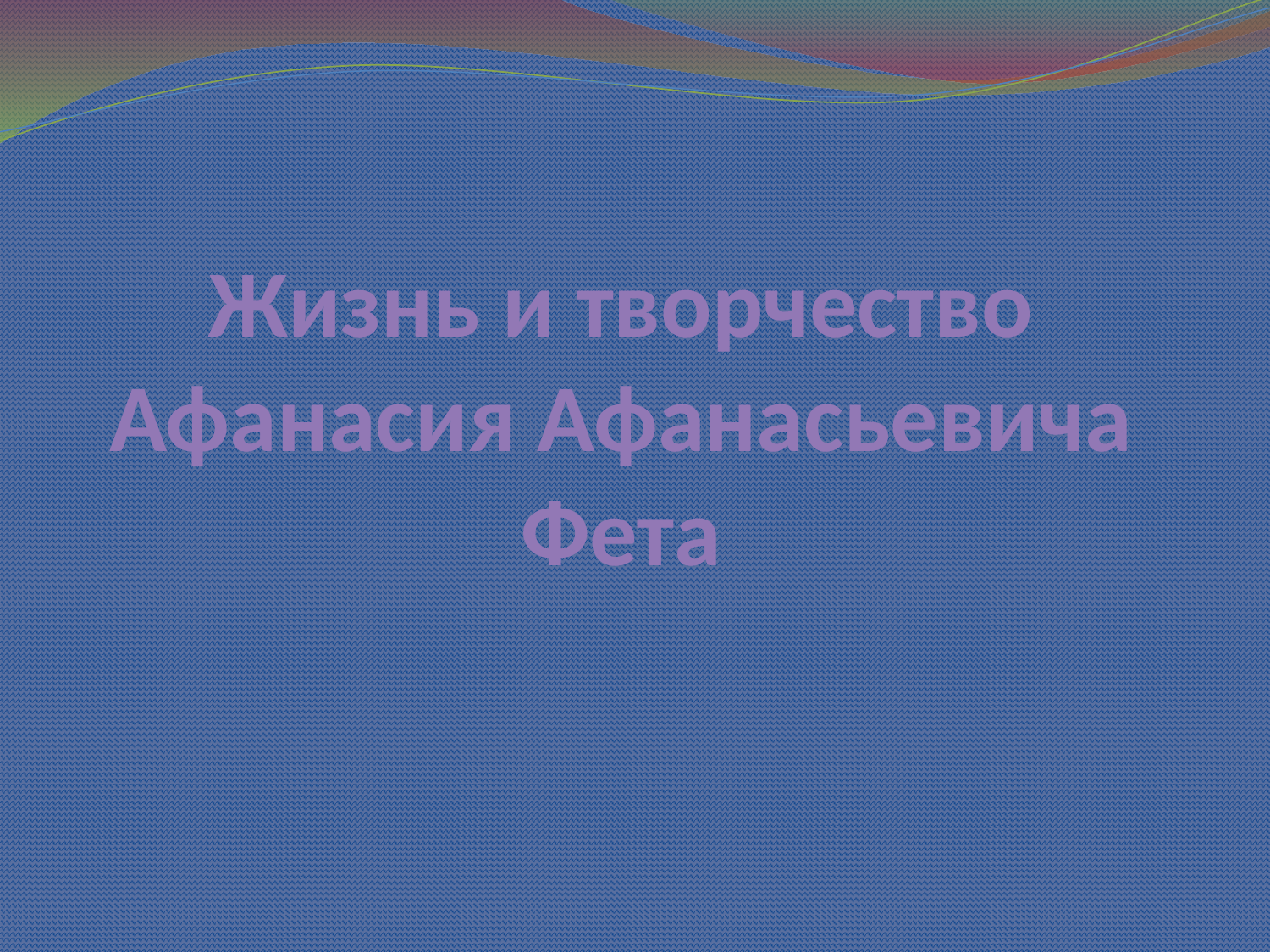

# Жизнь и творчество Афанасия Афанасьевича Фета